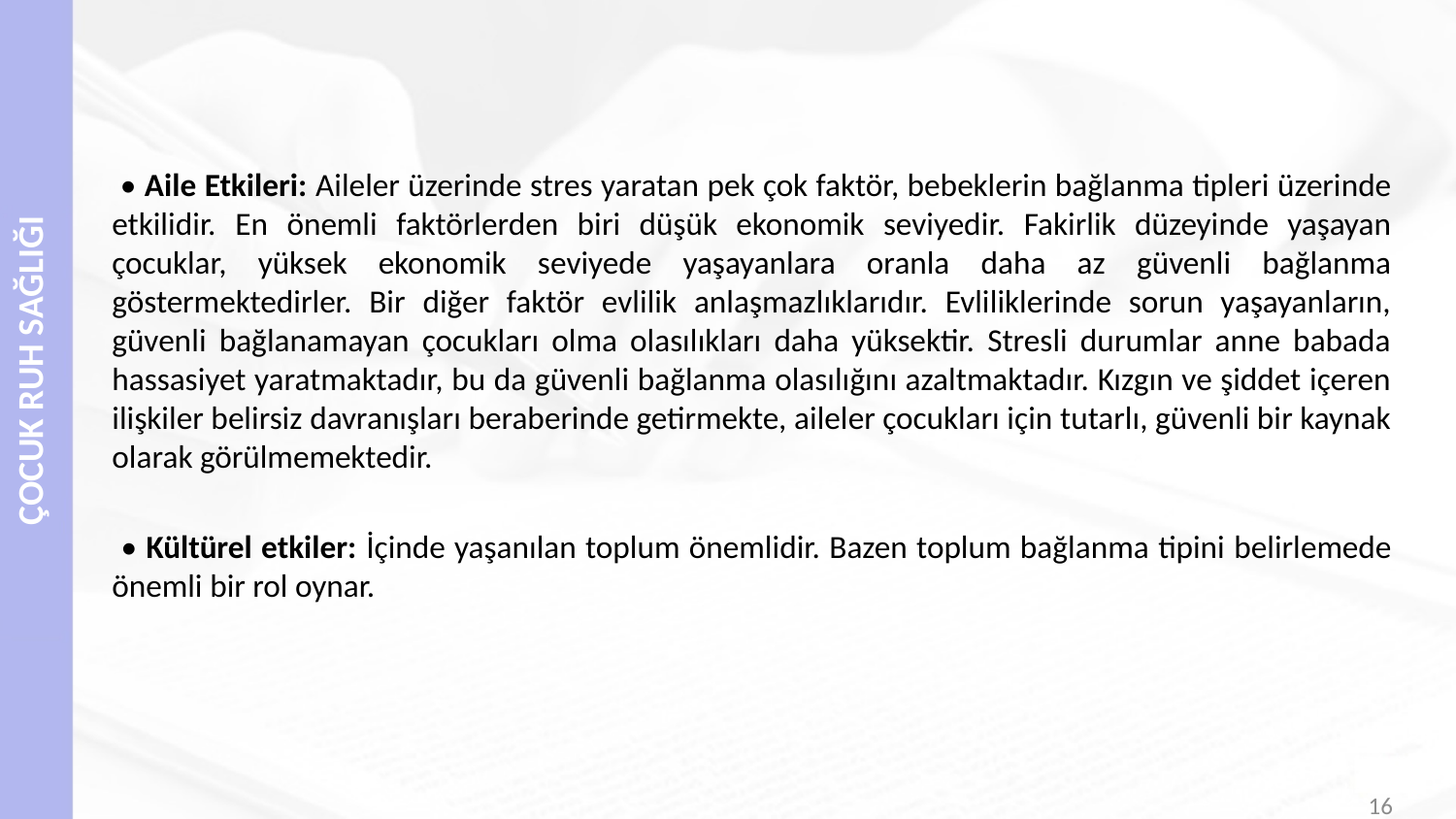

• Aile Etkileri: Aileler üzerinde stres yaratan pek çok faktör, bebeklerin bağlanma tipleri üzerinde etkilidir. En önemli faktörlerden biri düşük ekonomik seviyedir. Fakirlik düzeyinde yaşayan çocuklar, yüksek ekonomik seviyede yaşayanlara oranla daha az güvenli bağlanma göstermektedirler. Bir diğer faktör evlilik anlaşmazlıklarıdır. Evliliklerinde sorun yaşayanların, güvenli bağlanamayan çocukları olma olasılıkları daha yüksektir. Stresli durumlar anne babada hassasiyet yaratmaktadır, bu da güvenli bağlanma olasılığını azaltmaktadır. Kızgın ve şiddet içeren ilişkiler belirsiz davranışları beraberinde getirmekte, aileler çocukları için tutarlı, güvenli bir kaynak olarak görülmemektedir.

 • Kültürel etkiler: İçinde yaşanılan toplum önemlidir. Bazen toplum bağlanma tipini belirlemede önemli bir rol oynar.